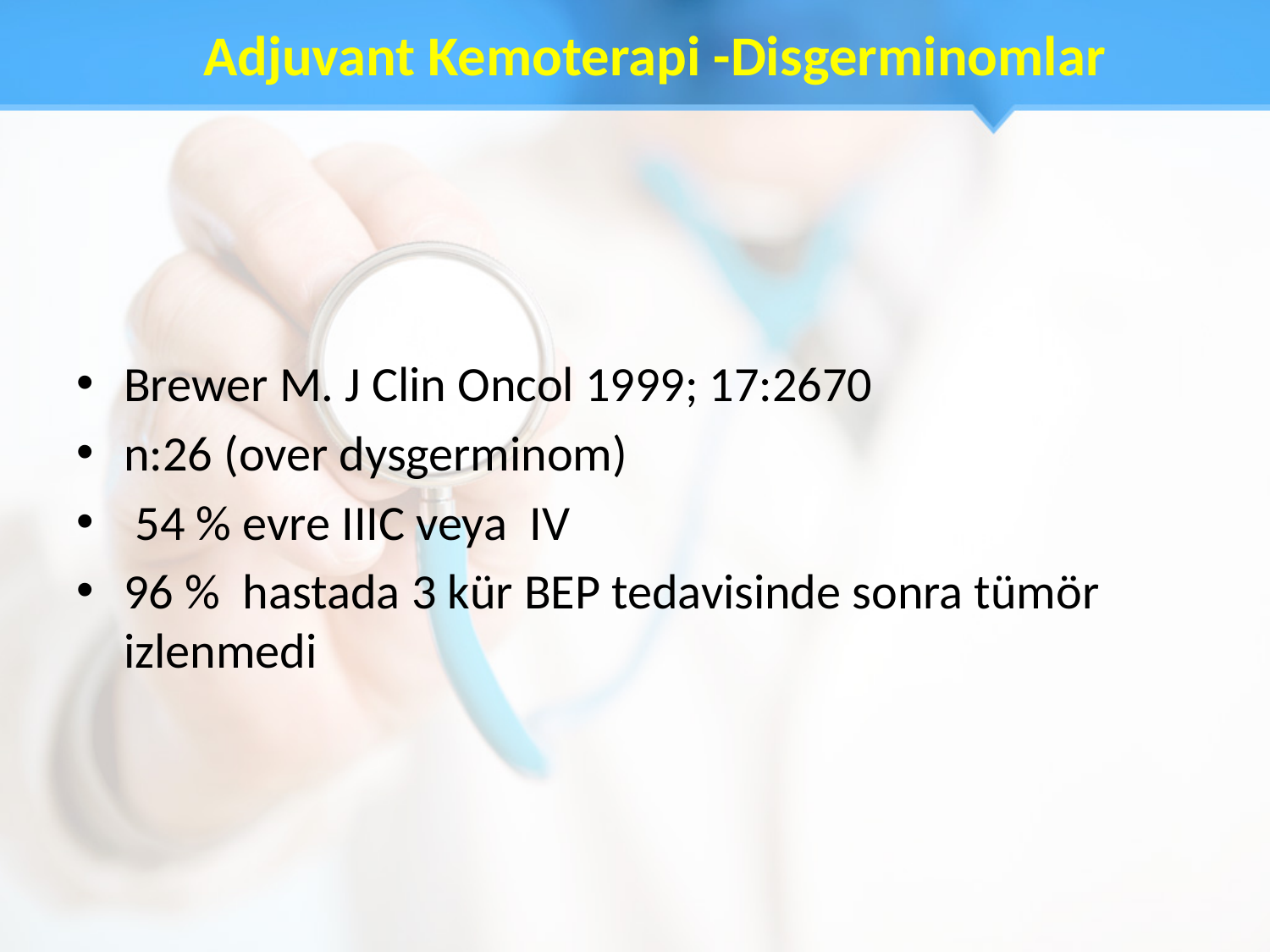

# Adjuvant Kemoterapi -Disgerminomlar
Brewer M. J Clin Oncol 1999; 17:2670
n:26 (over dysgerminom)
 54 % evre IIIC veya  IV
96 %  hastada 3 kür BEP tedavisinde sonra tümör izlenmedi